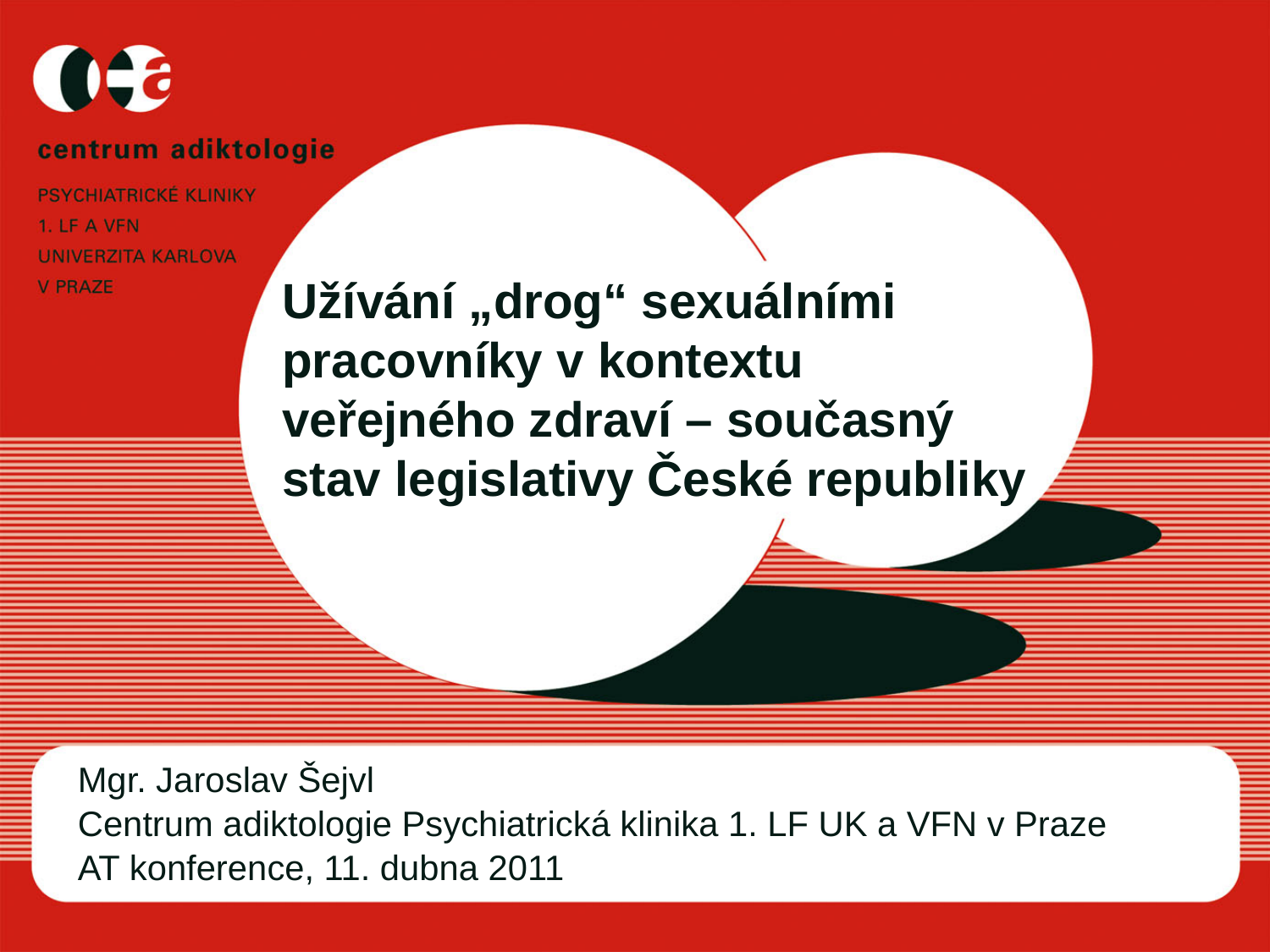

# Užívání „drog“ sexuálními pracovníky v kontextu veřejného zdraví – současný stav legislativy České republiky
Mgr. Jaroslav Šejvl
Centrum adiktologie Psychiatrická klinika 1. LF UK a VFN v Praze
AT konference, 11. dubna 2011